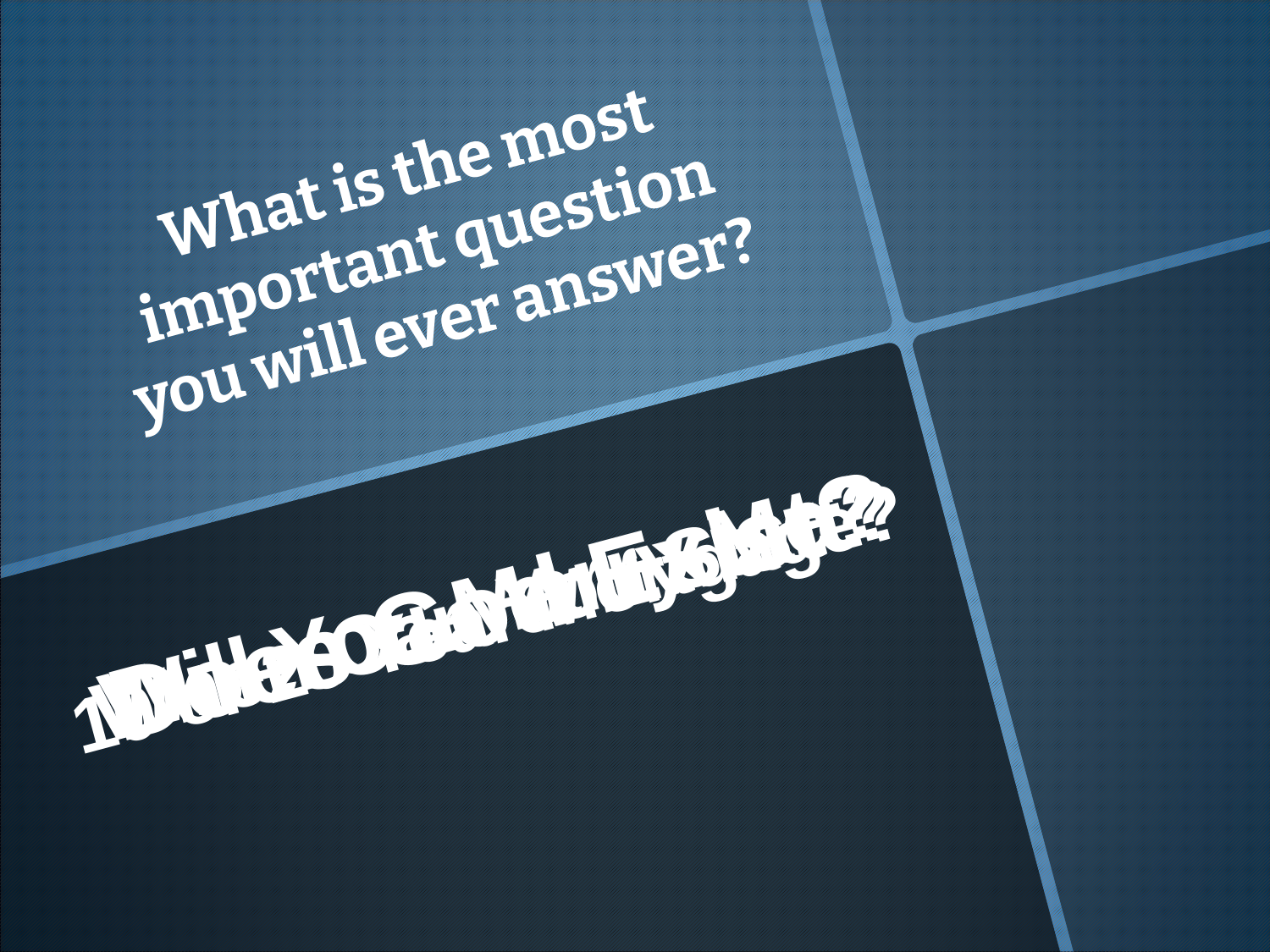

What is the most important question you will ever answer?
10 or 20 Year Mortgage?
Will You Marry Me?
When Can You Start?
# Does God Exist?